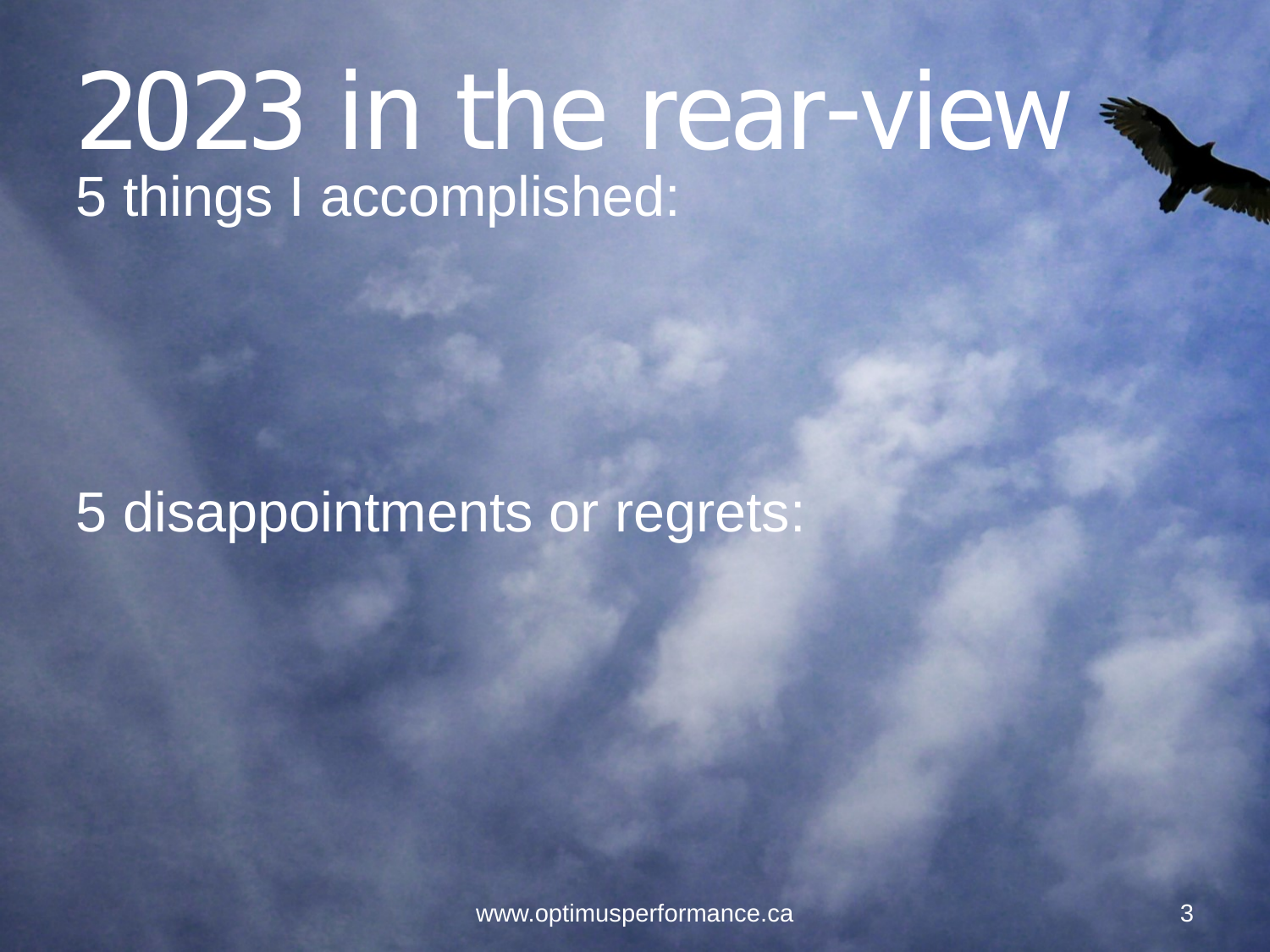

# 2023 in the rear-view
5 things I accomplished:

5 disappointments or regrets:

www.optimusperformance.ca
3